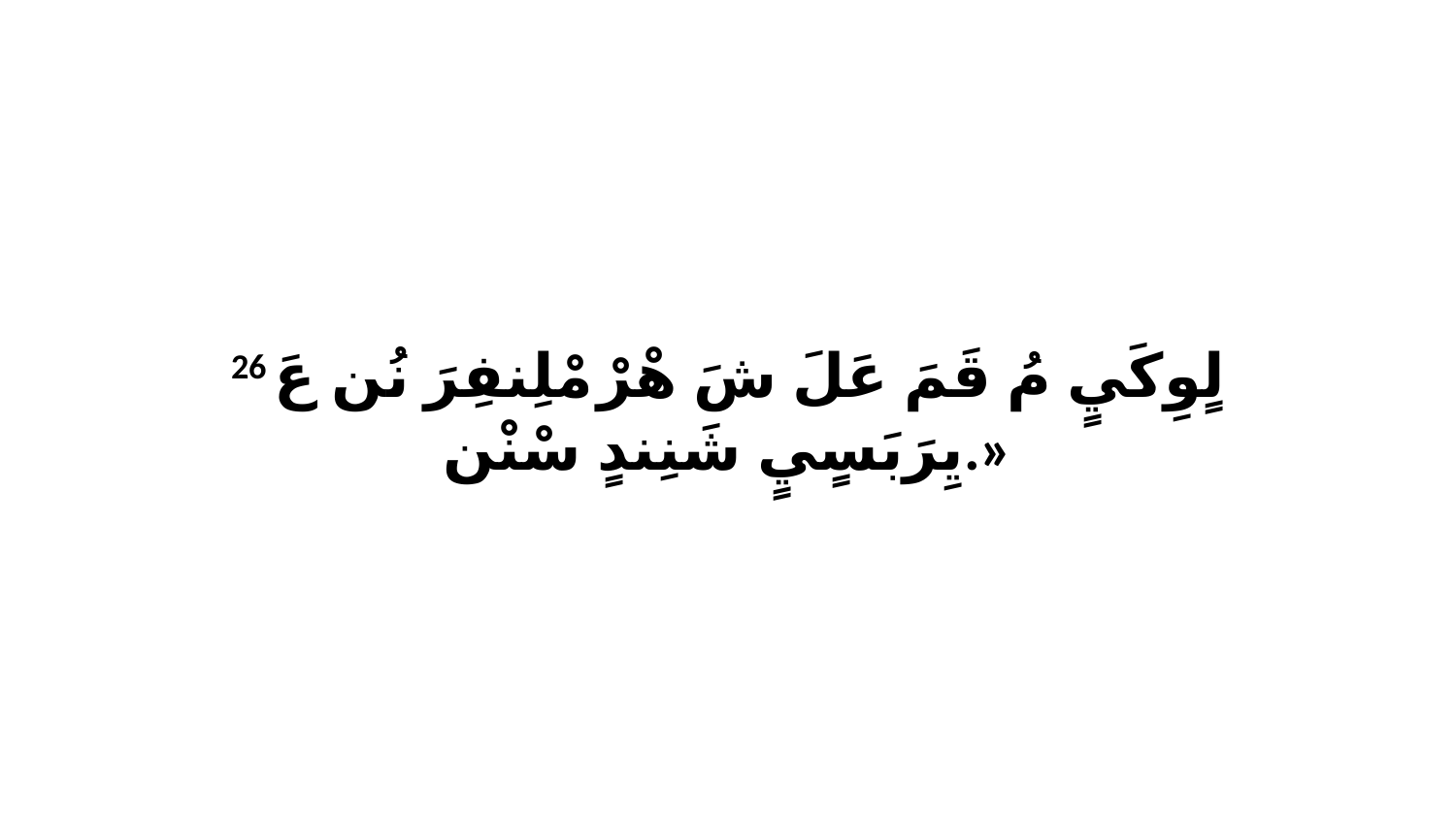

26 لٍوِكَيٍ مُ قَمَ عَلَ شَ هْرْ مْلِنفِرَ نُن عَ يِرَبَسٍيٍ شَنِندٍ سْنْن.»